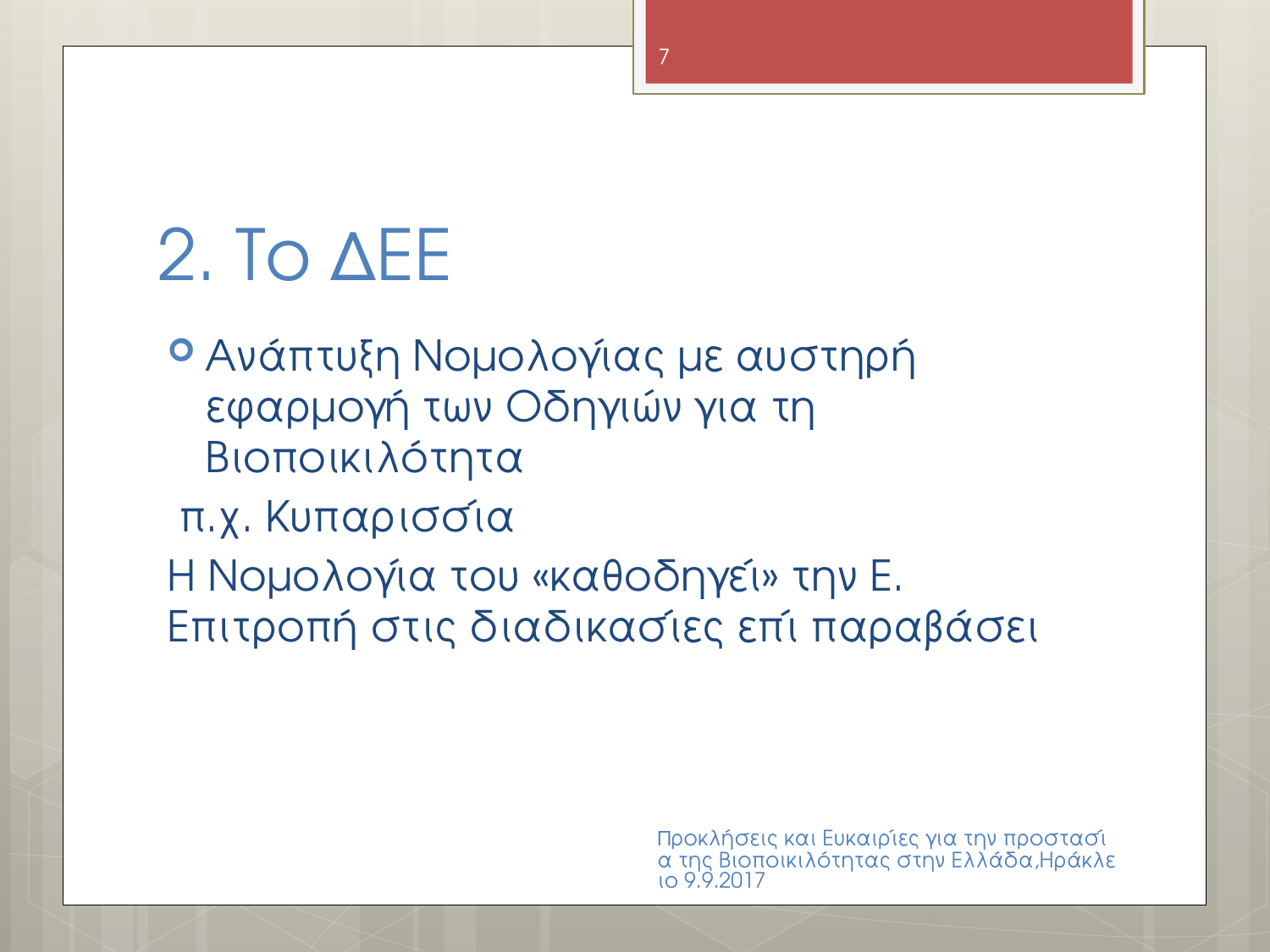

7
# 2. Το ΔΕΕ
Ανάπτυξη Νομολογίας με αυστηρή εφαρμογή των Οδηγιών για τη Βιοποικιλότητα
 π.χ. Κυπαρισσία
Η Νομολογία του «καθοδηγεί» την Ε. Επιτροπή στις διαδικασίες επί παραβάσει
Προκλήσεις και Ευκαιρίες για την προστασία της Βιοποικιλότητας στην Ελλάδα,Ηράκλειο 9.9.2017